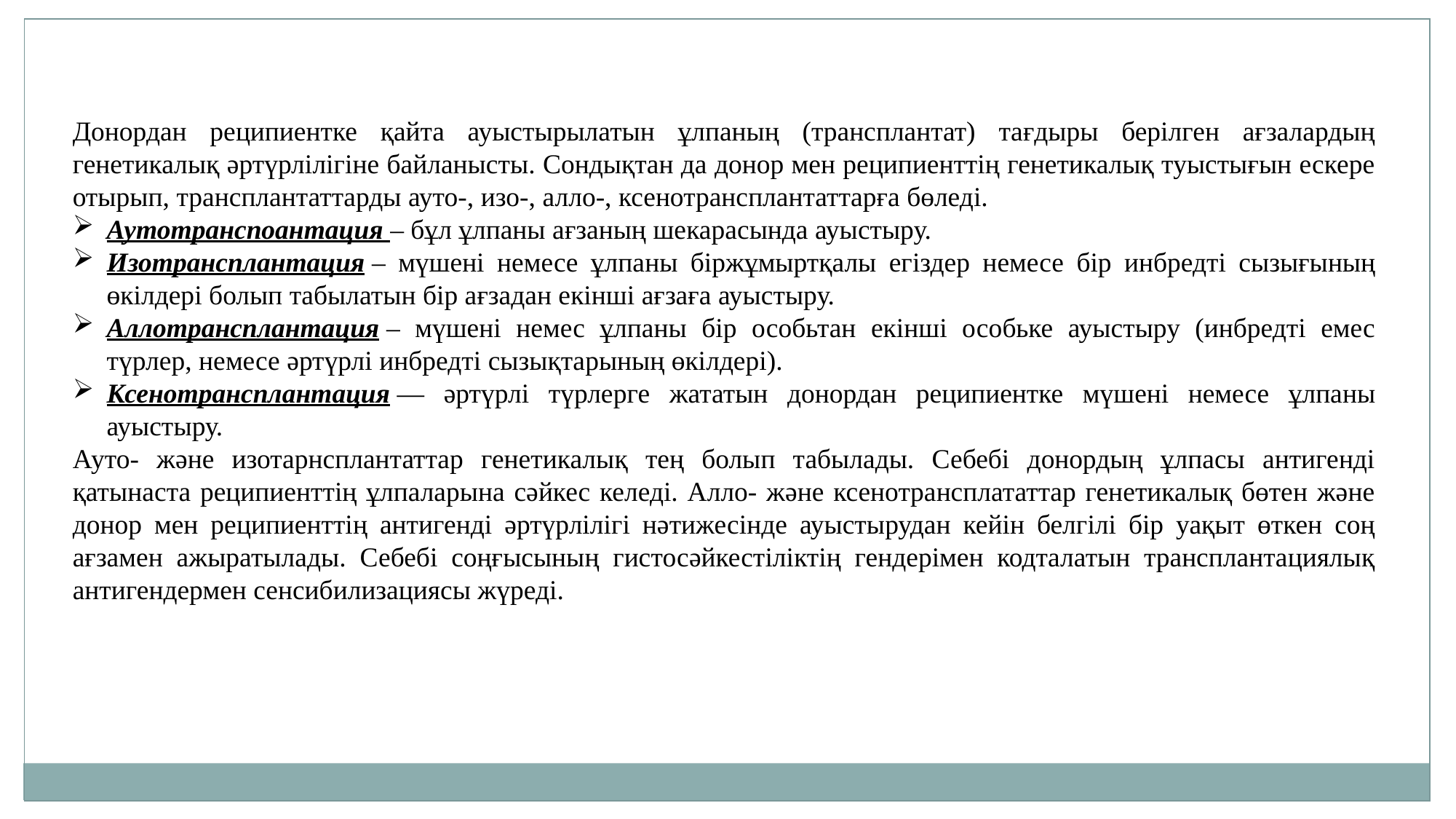

Донордан реципиентке қайта ауыстырылатын ұлпаның (трансплантат) тағдыры берілген ағзалардың генетикалық әртүрлілігіне байланысты. Сондықтан да донор мен реципиенттің генетикалық туыстығын ескере отырып, трансплантаттарды ауто-, изо-, алло-, ксенотрансплантаттарға бөледі.
Аутотранспоантация – бұл ұлпаны ағзаның шекарасында ауыстыру.
Изотрансплантация – мүшені немесе ұлпаны біржұмыртқалы егіздер немесе бір инбредті сызығының өкілдері болып табылатын бір ағзадан екінші ағзаға ауыстыру.
Аллотрансплантация – мүшені немес ұлпаны бір особьтан екінші особьке ауыстыру (инбредті емес түрлер, немесе әртүрлі инбредті сызықтарының өкілдері).
Ксенотрансплантация — әртүрлі түрлерге жататын донордан реципиентке мүшені немесе ұлпаны ауыстыру.
Ауто- және изотарнсплантаттар генетикалық тең болып табылады. Себебі донордың ұлпасы антигенді қатынаста реципиенттің ұлпаларына сәйкес келеді. Алло- және ксенотрансплататтар генетикалық бөтен және донор мен реципиенттің антигенді әртүрлілігі нәтижесінде ауыстырудан кейін белгілі бір уақыт өткен соң ағзамен ажыратылады. Себебі соңғысының гистосәйкестіліктің гендерімен кодталатын трансплантациялық антигендермен сенсибилизациясы жүреді.